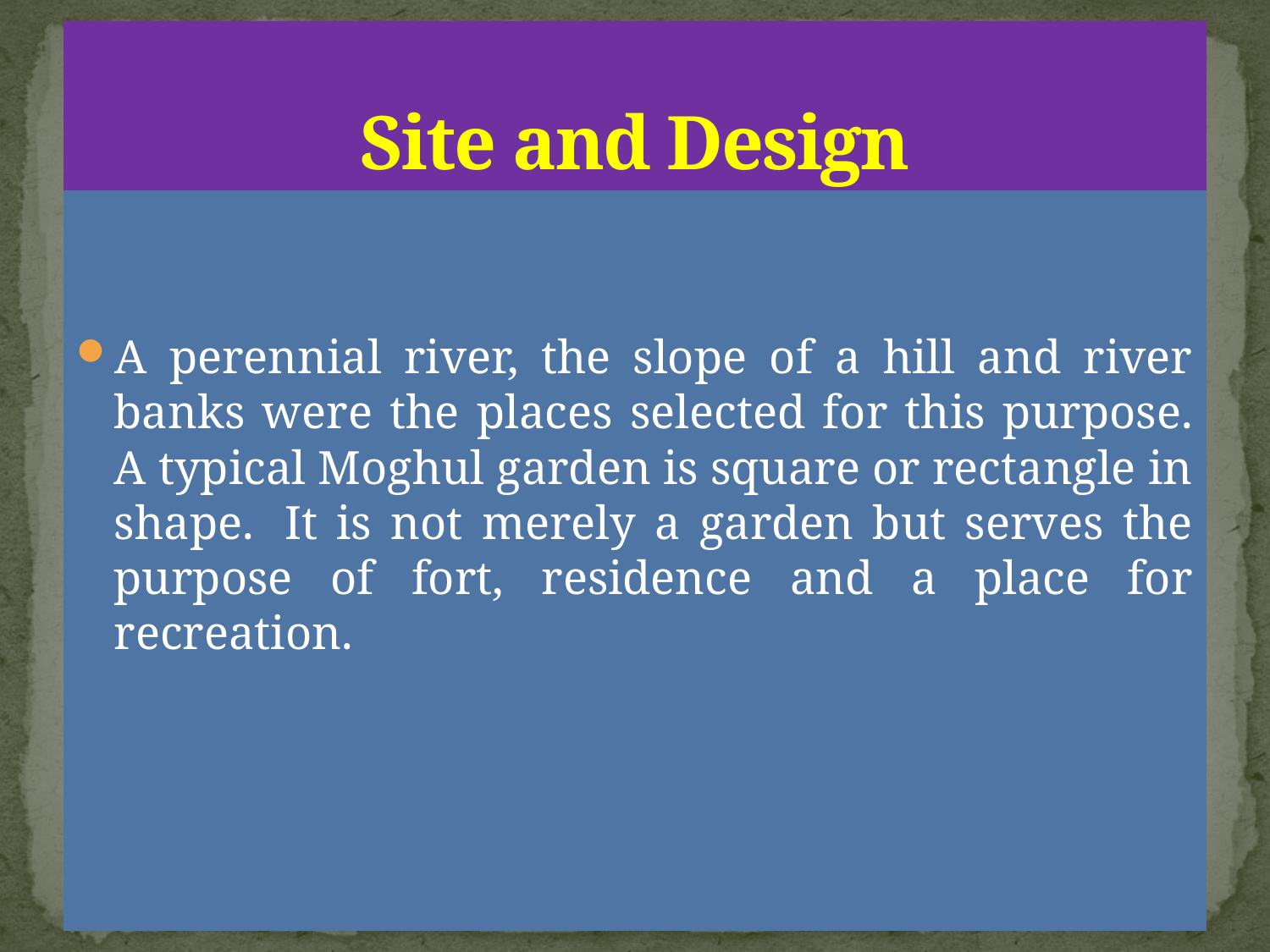

# Site and Design

A perennial river, the slope of a hill and river banks were the places selected for this purpose.
A typical Moghul garden is square or rectangle in shape.  It is not merely a garden but serves the purpose of fort, residence and a place for recreation.